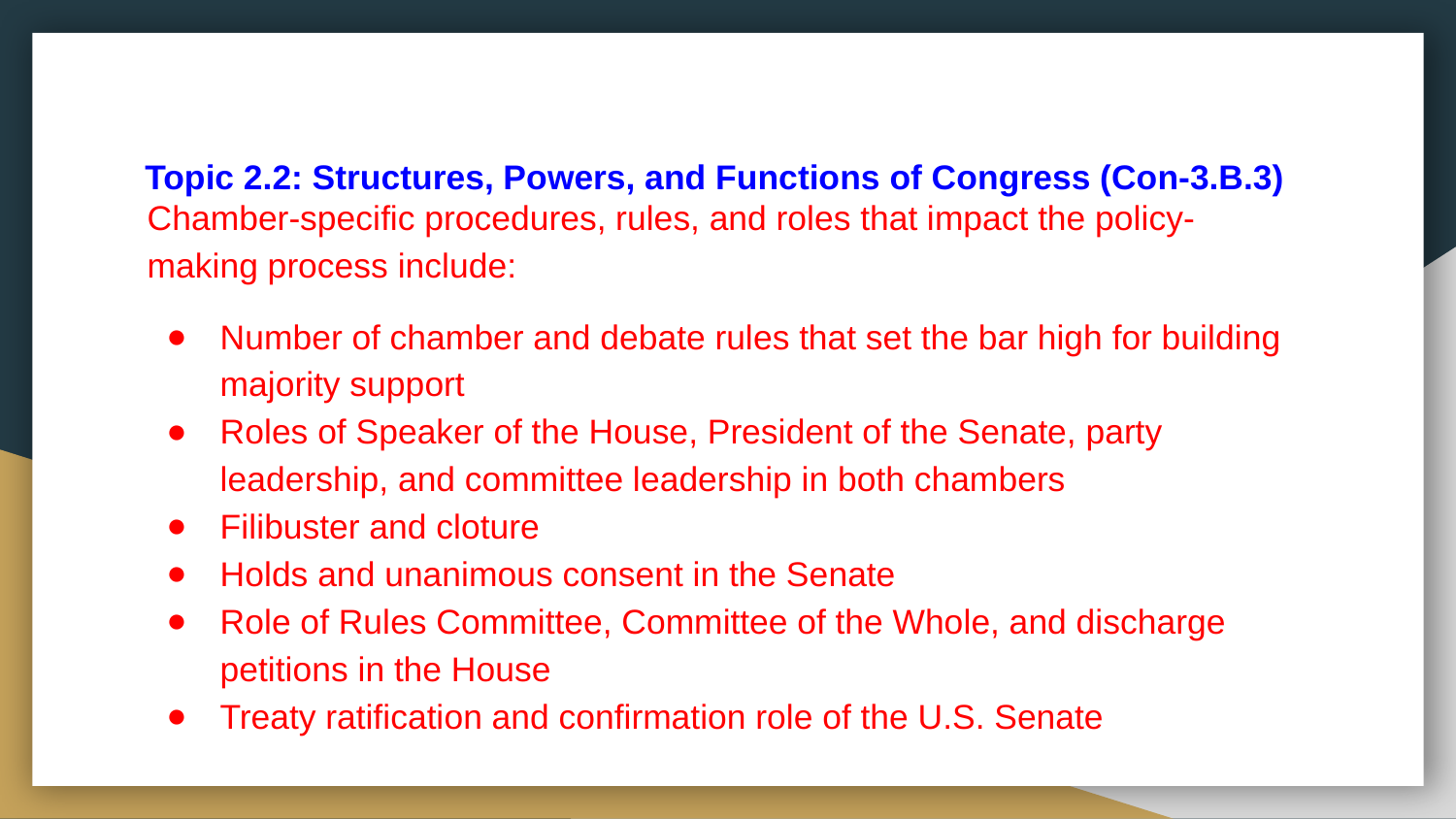

# Topic 2.2: Structures, Powers, and Functions of Congress (Con-3.B.3)
Chamber-specific procedures, rules, and roles that impact the policy-making process include:
Number of chamber and debate rules that set the bar high for building majority support
Roles of Speaker of the House, President of the Senate, party leadership, and committee leadership in both chambers
Filibuster and cloture
Holds and unanimous consent in the Senate
Role of Rules Committee, Committee of the Whole, and discharge petitions in the House
Treaty ratification and confirmation role of the U.S. Senate